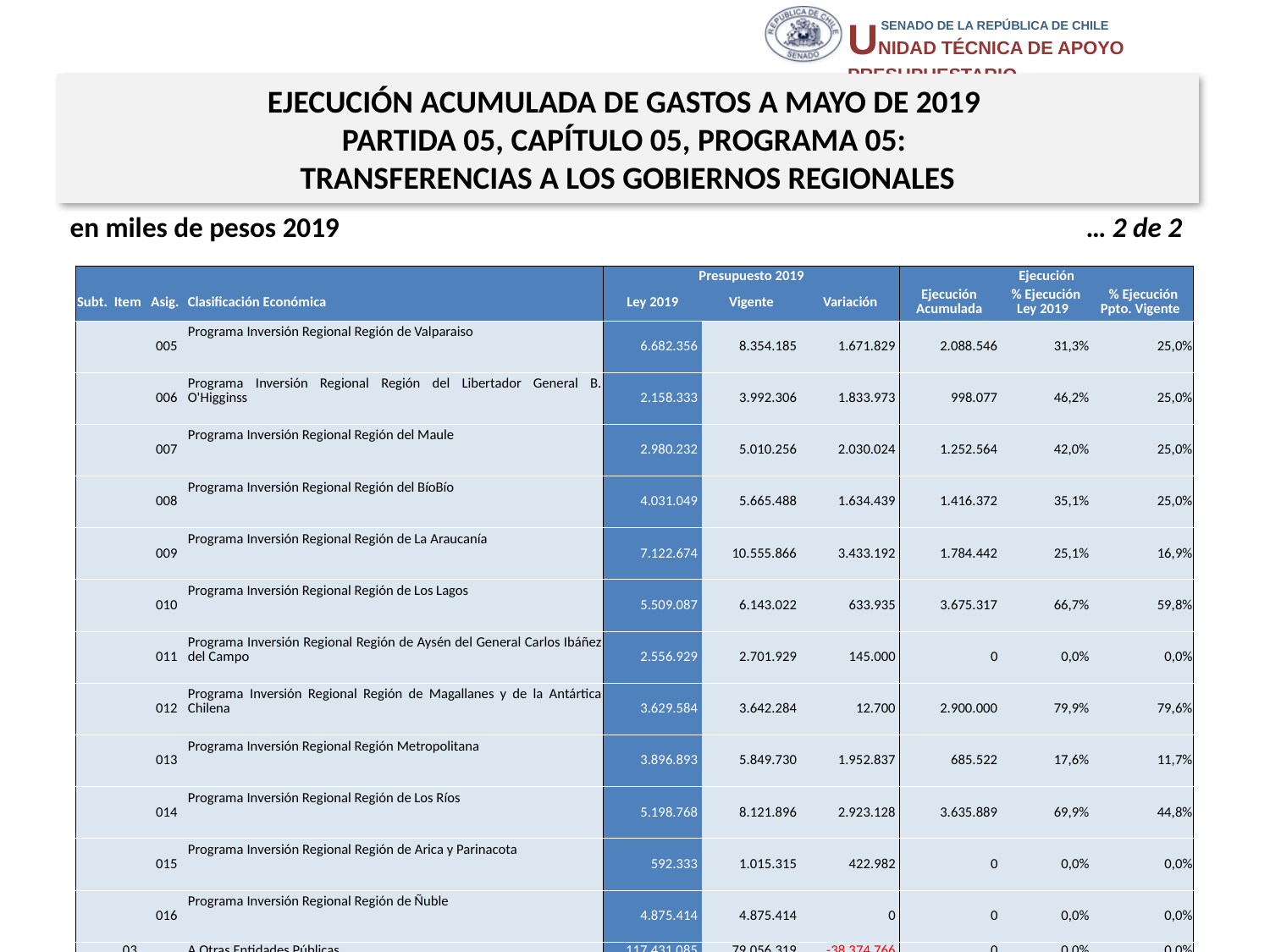

EJECUCIÓN ACUMULADA DE GASTOS A MAYO DE 2019
PARTIDA 05, CAPÍTULO 05, PROGRAMA 05:
TRANSFERENCIAS A LOS GOBIERNOS REGIONALES
en miles de pesos 2019					                    … 2 de 2
|  |  |  |  | Presupuesto 2019 |  |  | Ejecución |  |  |
| --- | --- | --- | --- | --- | --- | --- | --- | --- | --- |
| Subt. | Item | Asig. | Clasificación Económica | Ley 2019 | Vigente | Variación | Ejecución Acumulada | % Ejecución Ley 2019 | % Ejecución Ppto. Vigente |
|  |  | 005 | Programa Inversión Regional Región de Valparaiso | 6.682.356 | 8.354.185 | 1.671.829 | 2.088.546 | 31,3% | 25,0% |
|  |  | 006 | Programa Inversión Regional Región del Libertador General B. O'Higginss | 2.158.333 | 3.992.306 | 1.833.973 | 998.077 | 46,2% | 25,0% |
|  |  | 007 | Programa Inversión Regional Región del Maule | 2.980.232 | 5.010.256 | 2.030.024 | 1.252.564 | 42,0% | 25,0% |
|  |  | 008 | Programa Inversión Regional Región del BíoBío | 4.031.049 | 5.665.488 | 1.634.439 | 1.416.372 | 35,1% | 25,0% |
|  |  | 009 | Programa Inversión Regional Región de La Araucanía | 7.122.674 | 10.555.866 | 3.433.192 | 1.784.442 | 25,1% | 16,9% |
|  |  | 010 | Programa Inversión Regional Región de Los Lagos | 5.509.087 | 6.143.022 | 633.935 | 3.675.317 | 66,7% | 59,8% |
|  |  | 011 | Programa Inversión Regional Región de Aysén del General Carlos Ibáñez del Campo | 2.556.929 | 2.701.929 | 145.000 | 0 | 0,0% | 0,0% |
|  |  | 012 | Programa Inversión Regional Región de Magallanes y de la Antártica Chilena | 3.629.584 | 3.642.284 | 12.700 | 2.900.000 | 79,9% | 79,6% |
|  |  | 013 | Programa Inversión Regional Región Metropolitana | 3.896.893 | 5.849.730 | 1.952.837 | 685.522 | 17,6% | 11,7% |
|  |  | 014 | Programa Inversión Regional Región de Los Ríos | 5.198.768 | 8.121.896 | 2.923.128 | 3.635.889 | 69,9% | 44,8% |
|  |  | 015 | Programa Inversión Regional Región de Arica y Parinacota | 592.333 | 1.015.315 | 422.982 | 0 | 0,0% | 0,0% |
|  |  | 016 | Programa Inversión Regional Región de Ñuble | 4.875.414 | 4.875.414 | 0 | 0 | 0,0% | 0,0% |
|  | 03 |  | A Otras Entidades Públicas | 117.431.085 | 79.056.319 | -38.374.766 | 0 | 0,0% | 0,0% |
|  |  | 001 | Provisión Fondo Nacional de Desarrollo Regional | 52.231.865 | 34.968.198 | -17.263.667 | 0 | 0,0% | 0,0% |
|  |  | 017 | Provisión Programa Infraestructura Rural | 7.962.568 | 2.743.299 | -5.219.269 | 0 | 0,0% | 0,0% |
|  |  | 021 | Provisión Puesta en Valor del Patrimonio | 6.188.524 | 2.071.990 | -4.116.534 | 0 | 0,0% | 0,0% |
|  |  | 025 | Provisión de Apoyo a la Gestión Subnacional | 2.512.629 | 1.125.958 | -1.386.671 | 0 | 0,0% | 0,0% |
|  |  | 130 | Provisión Saneamiento Sanitario | 13.087.635 | 8.370.587 | -4.717.048 | 0 | 0,0% | 0,0% |
|  |  | 190 | Provisión Programa Residuos Sólidos | 4.931.162 | 2.385.499 | -2.545.663 | 0 | 0,0% | 0,0% |
|  |  | 418 | Provisión Ley N°20.378 - Fondo de Apoyo Regional (FAR) | 20.720.335 | 20.720.335 | 0 | 0 | 0,0% | 0,0% |
|  |  | 421 | Provisión Regularización Mayores Ingresos Propios | 4.401.904 | 3.975.356 | -426.548 | 0 | 0,0% | 0,0% |
|  |  | 426 | Provisión Energización | 5.394.463 | 2.695.097 | -2.699.366 | 0 | 0,0% | 0,0% |
| 35 |  |  | SALDO FINAL DE CAJA | 0 | 426.548 | 426.548 | 0 | - | 0,0% |
17